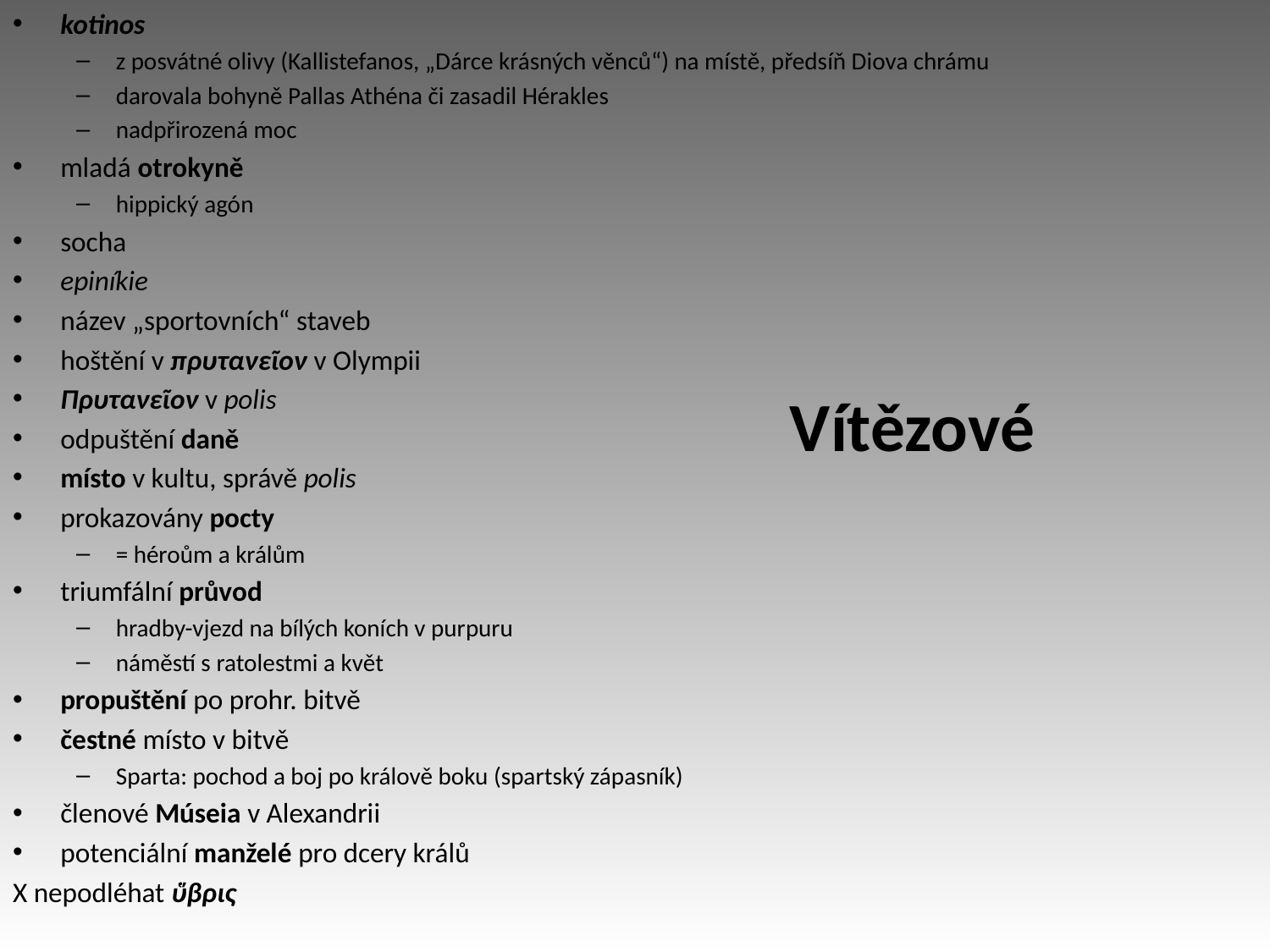

kotinos
z posvátné olivy (Kallistefanos, „Dárce krásných věnců“) na místě, předsíň Diova chrámu
darovala bohyně Pallas Athéna či zasadil Hérakles
nadpřirozená moc
mladá otrokyně
hippický agón
socha
epiníkie
název „sportovních“ staveb
hoštění v πρυτανεῖον v Olympii
Πρυτανεῖον v polis
odpuštění daně
místo v kultu, správě polis
prokazovány pocty
= héroům a králům
triumfální průvod
hradby-vjezd na bílých koních v purpuru
náměstí s ratolestmi a květ
propuštění po prohr. bitvě
čestné místo v bitvě
Sparta: pochod a boj po králově boku (spartský zápasník)
členové Múseia v Alexandrii
potenciální manželé pro dcery králů
X nepodléhat ὕβρις
# Vítězové